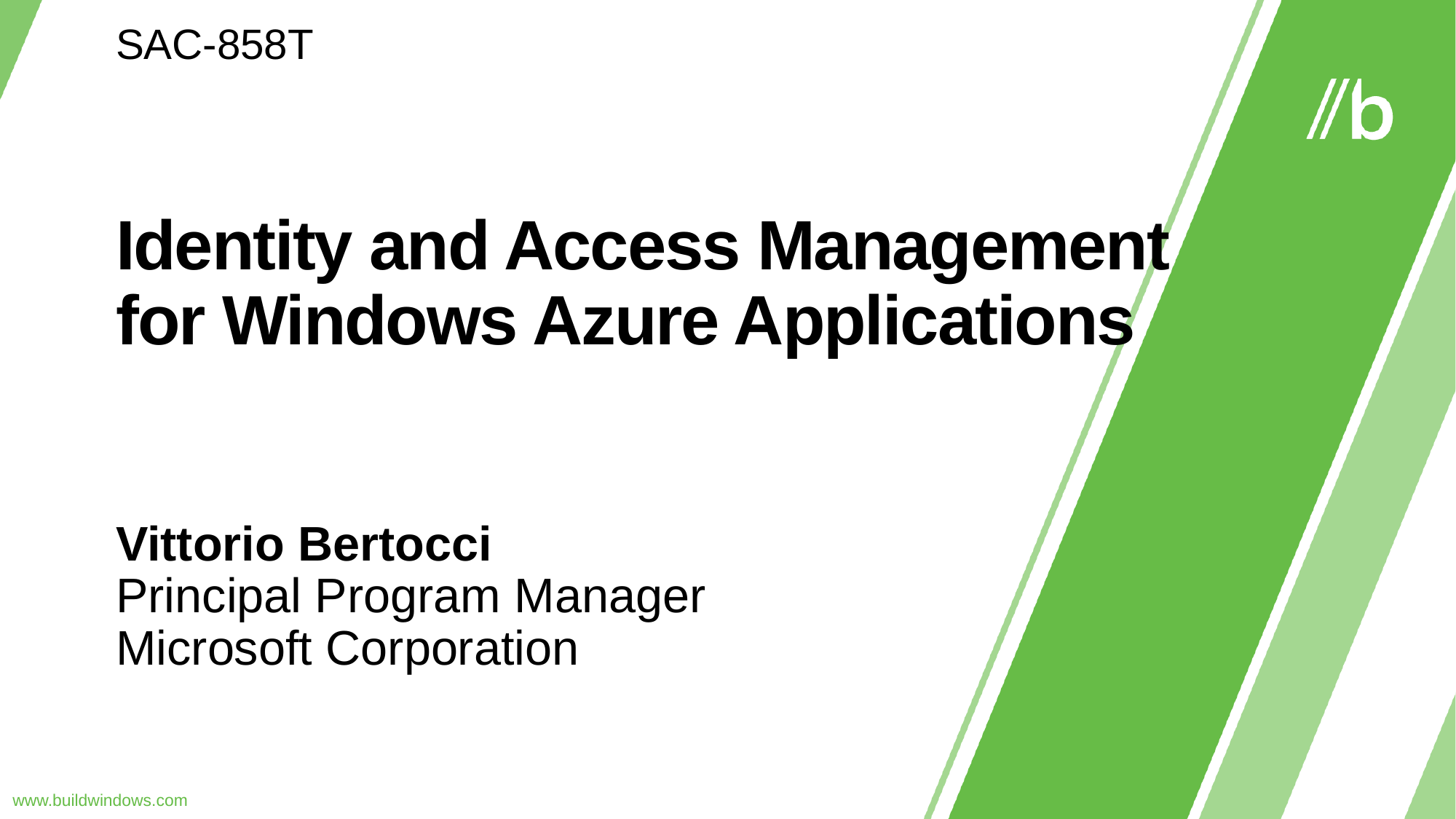

SAC-858T
# Identity and Access Management for Windows Azure Applications
Vittorio Bertocci
Principal Program Manager
Microsoft Corporation